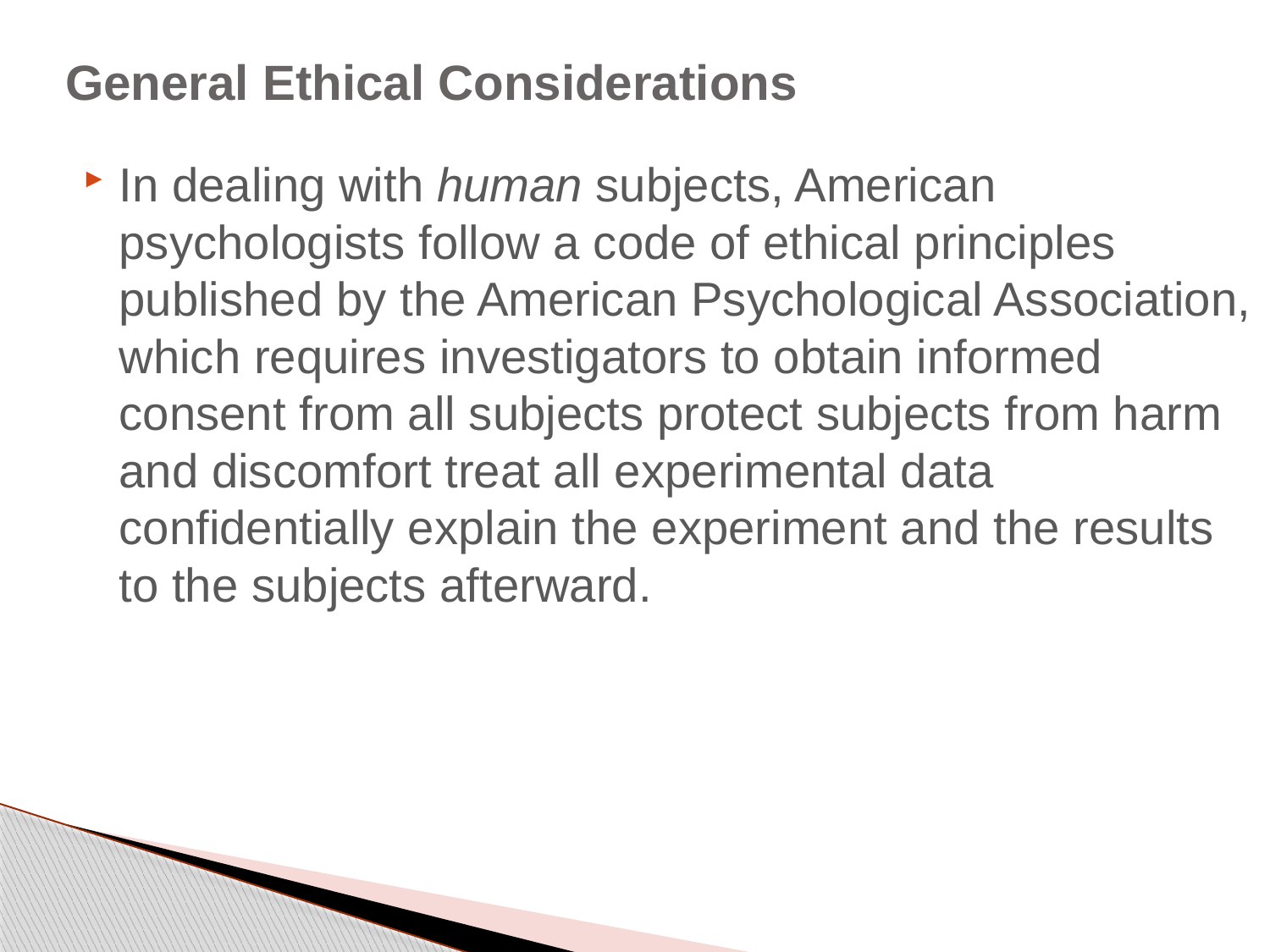

# General Ethical Considerations
In dealing with human subjects, American psychologists follow a code of ethical principles published by the American Psychological Association, which requires investigators to obtain informed consent from all subjects protect subjects from harm and discomfort treat all experimental data confidentially explain the experiment and the results to the subjects afterward.